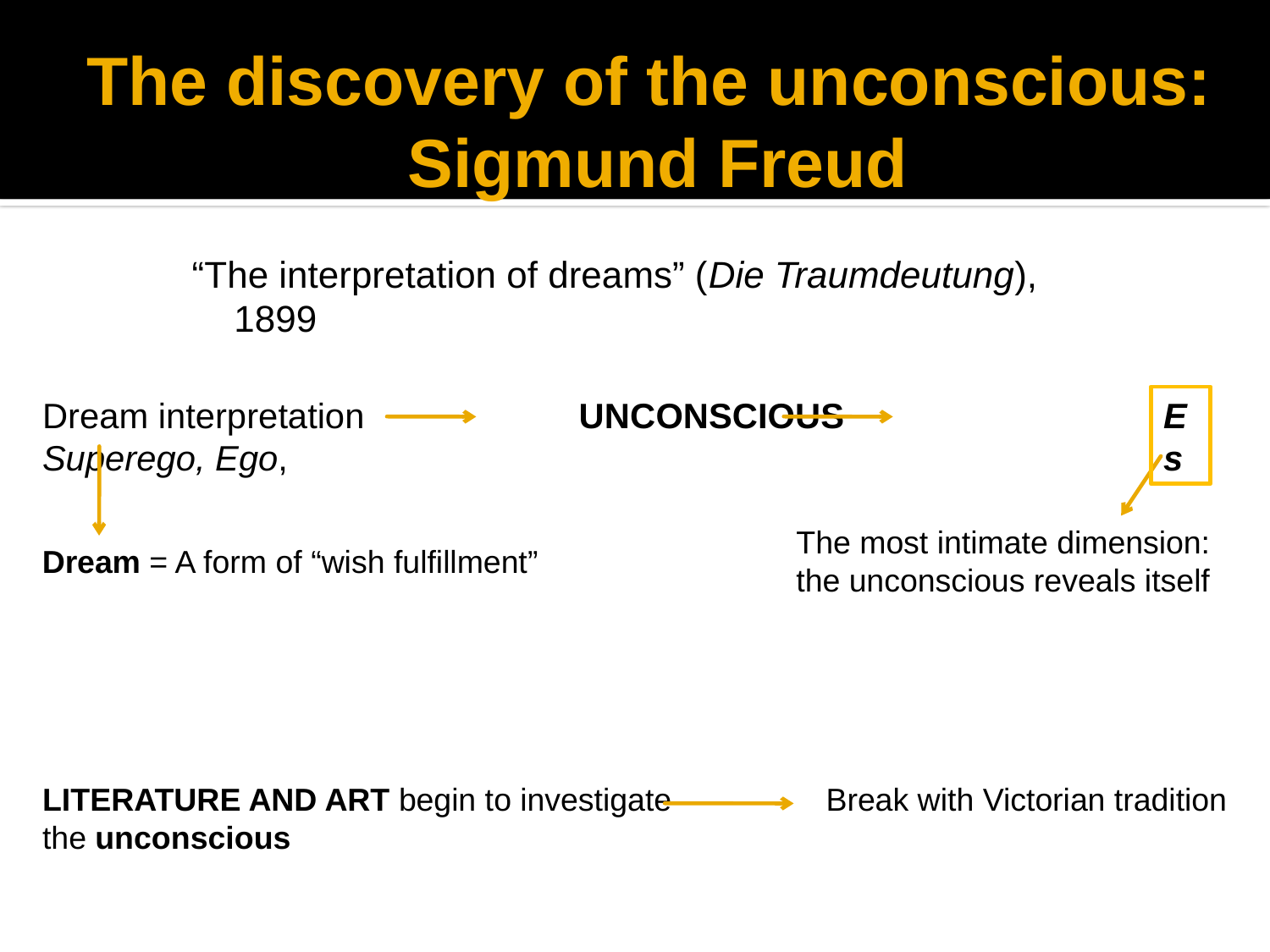

# The discovery of the unconscious: Sigmund Freud
“The interpretation of dreams” (Die Traumdeutung),  1899
Dream interpretation                      UNCONSCIOUS                          Superego, Ego,
Es
The most intimate dimension: the unconscious reveals itself
Dream = A form of “wish fulfillment”
LITERATURE AND ART begin to investigate the unconscious
Break with Victorian tradition